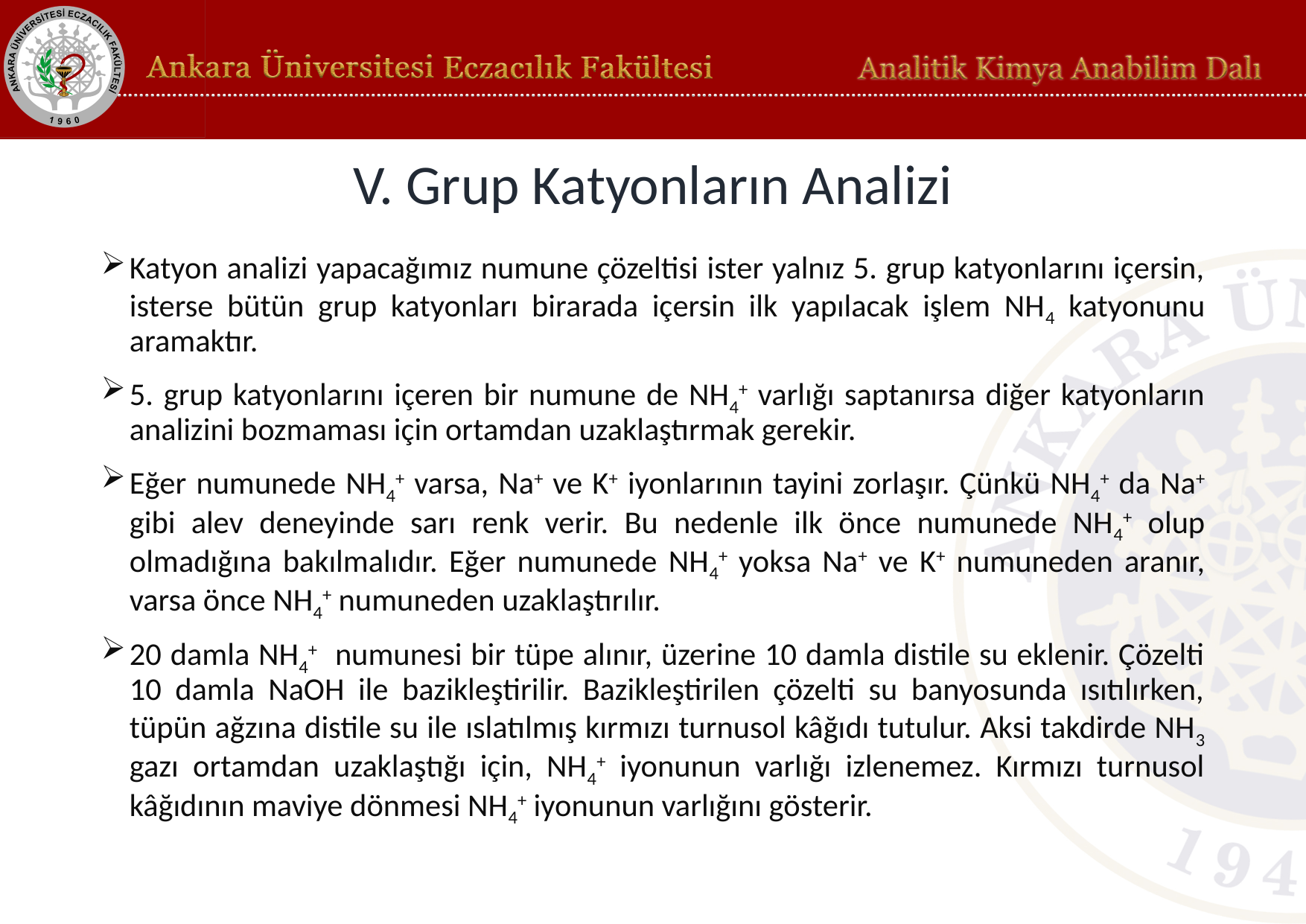

# V. Grup Katyonların Analizi
Katyon analizi yapacağımız numune çözeltisi ister yalnız 5. grup katyonlarını içersin, isterse bütün grup katyonları birarada içersin ilk yapılacak işlem NH4 katyonunu aramaktır.
5. grup katyonlarını içeren bir numune de NH4+ varlığı saptanırsa diğer katyonların analizini bozmaması için ortamdan uzaklaştırmak gerekir.
Eğer numunede NH4+ varsa, Na+ ve K+ iyonlarının tayini zorlaşır. Çünkü NH4+ da Na+ gibi alev deneyinde sarı renk verir. Bu nedenle ilk önce numunede NH4+ olup olmadığına bakılmalıdır. Eğer numunede NH4+ yoksa Na+ ve K+ numuneden aranır, varsa önce NH4+ numuneden uzaklaştırılır.
20 damla NH4+  numunesi bir tüpe alınır, üzerine 10 damla distile su eklenir. Çözelti 10 damla NaOH ile bazikleştirilir. Bazikleştirilen çözelti su banyosunda ısıtılırken, tüpün ağzına distile su ile ıslatılmış kırmızı turnusol kâğıdı tutulur. Aksi takdirde NH3 gazı ortamdan uzaklaştığı için, NH4+ iyonunun varlığı izlenemez. Kırmızı turnusol kâğıdının maviye dönmesi NH4+ iyonunun varlığını gösterir.